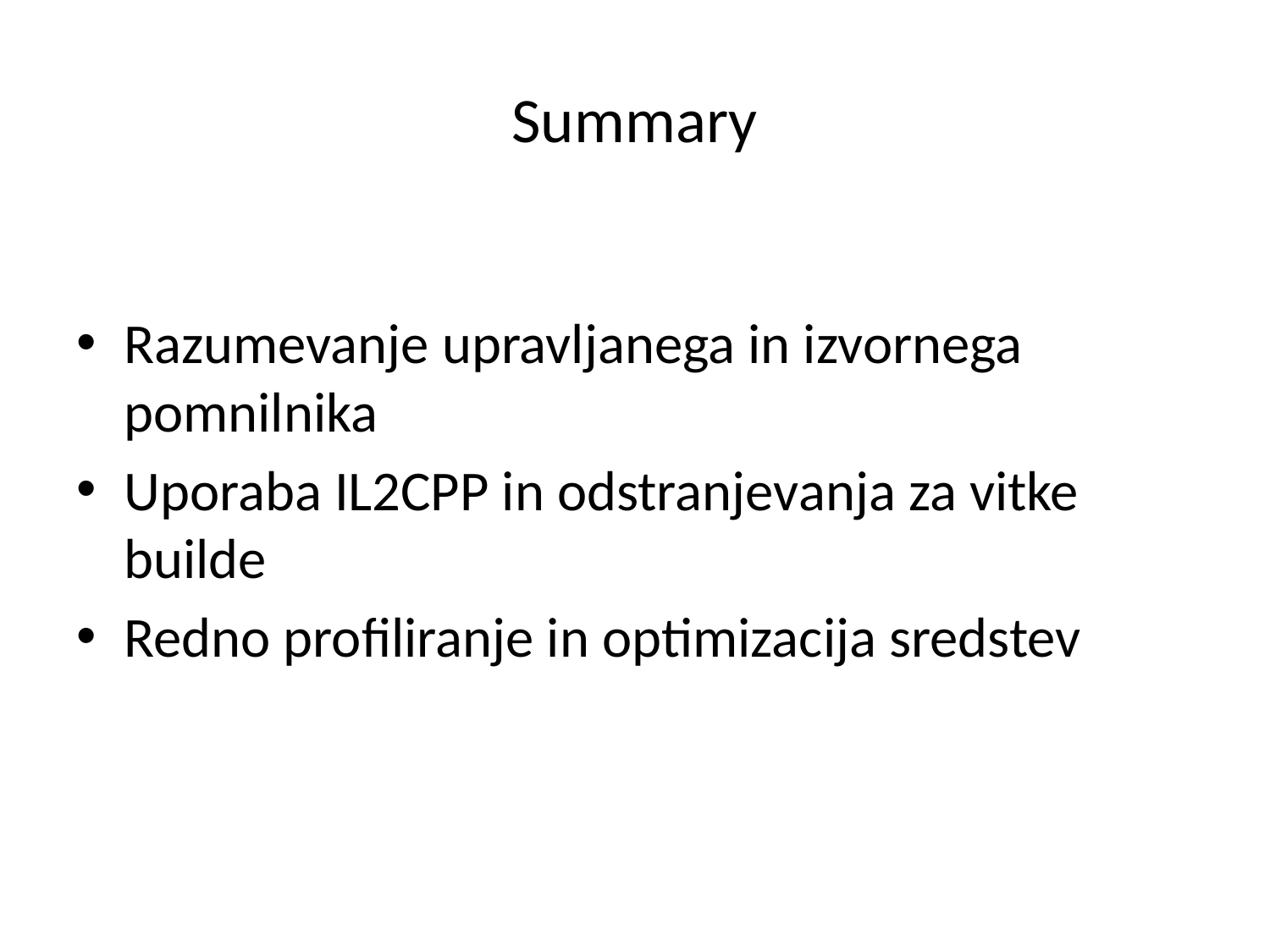

# Summary

Razumevanje upravljanega in izvornega pomnilnika
Uporaba IL2CPP in odstranjevanja za vitke builde
Redno profiliranje in optimizacija sredstev